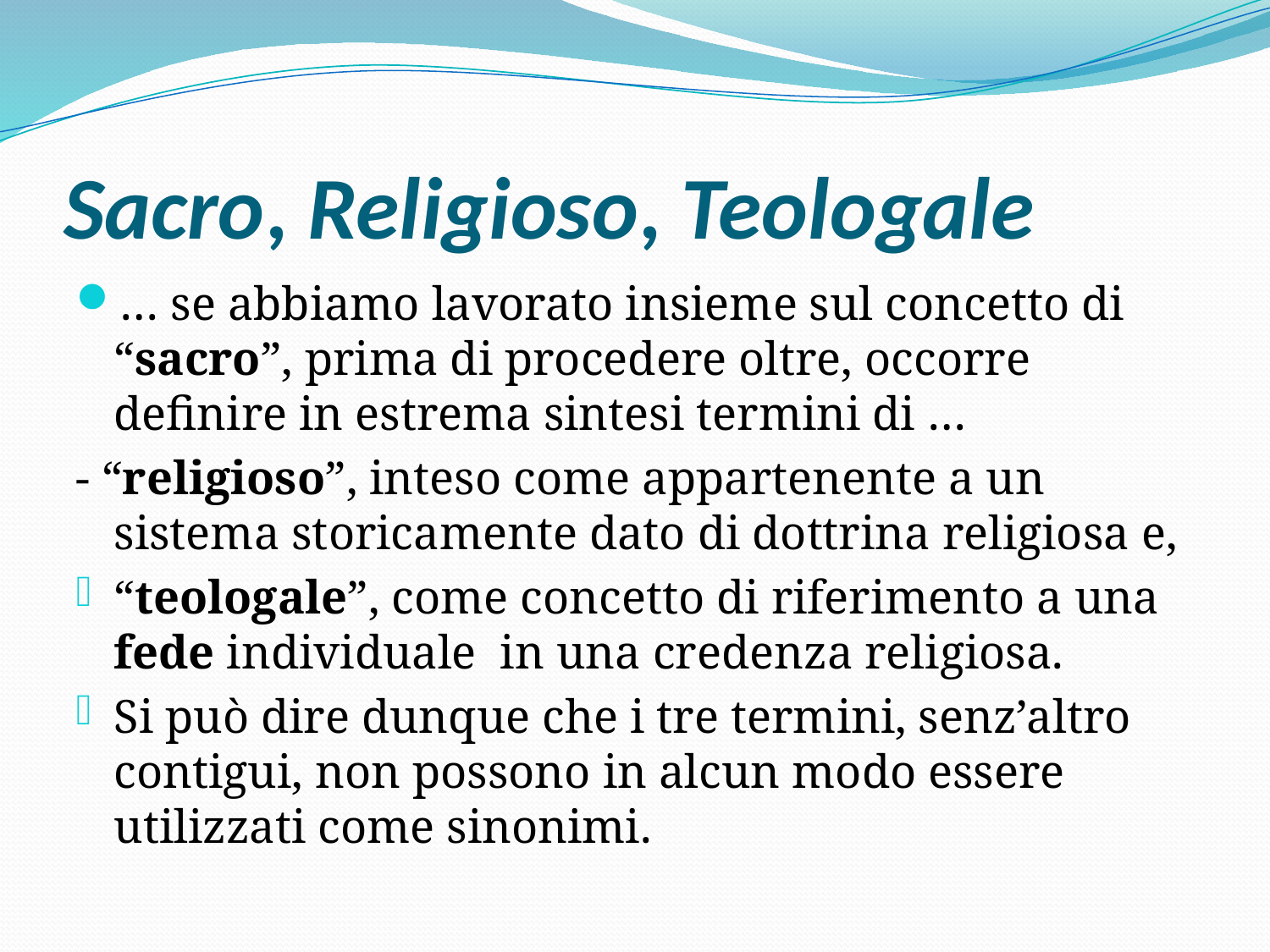

# Sacro, Religioso, Teologale
… se abbiamo lavorato insieme sul concetto di “sacro”, prima di procedere oltre, occorre definire in estrema sintesi termini di …
- “religioso”, inteso come appartenente a un sistema storicamente dato di dottrina religiosa e,
“teologale”, come concetto di riferimento a una fede individuale  in una credenza religiosa.
Si può dire dunque che i tre termini, senz’altro contigui, non possono in alcun modo essere utilizzati come sinonimi.